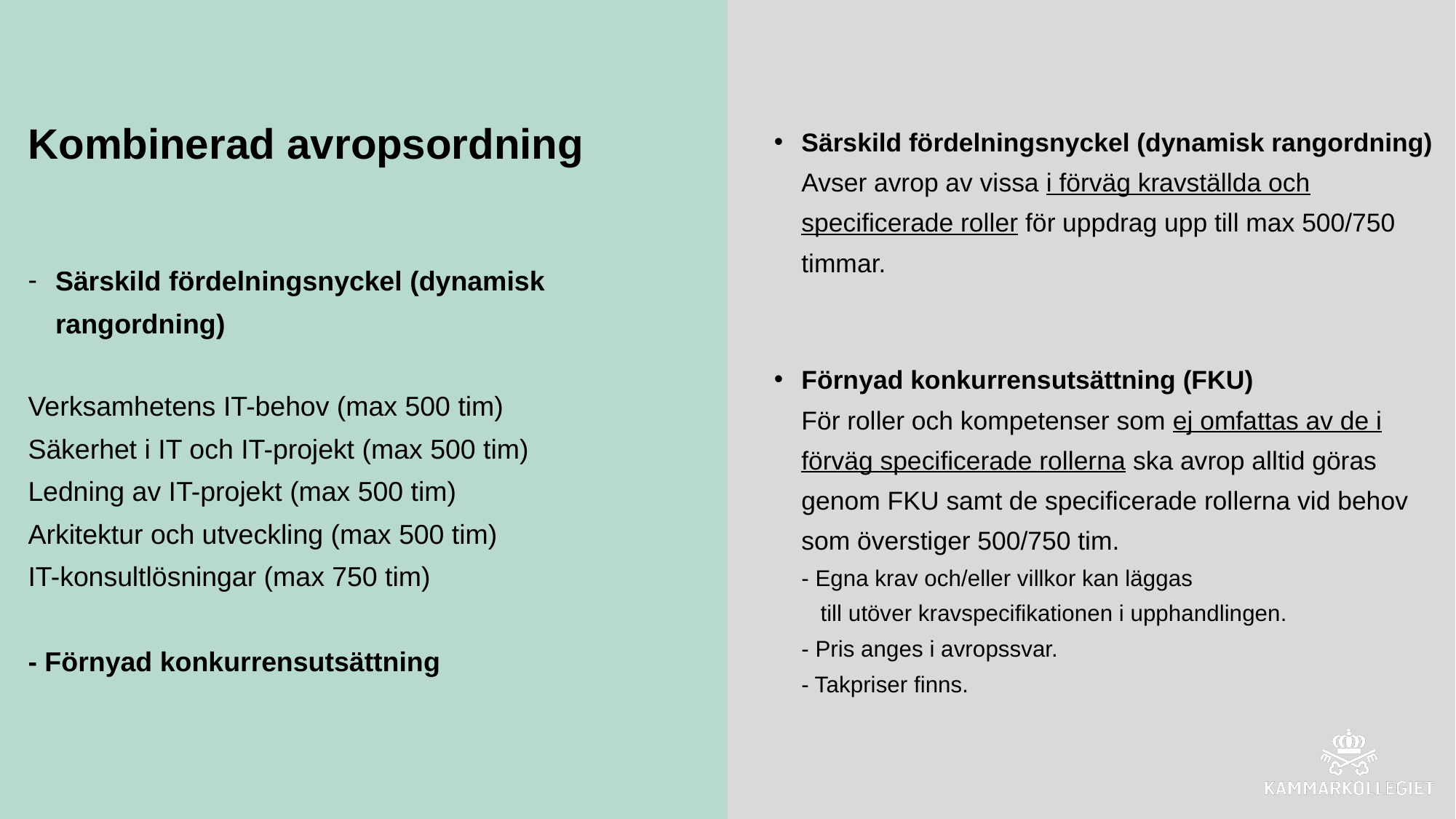

Kombinerad avropsordning
Särskild fördelningsnyckel (dynamisk rangordning)
Avser avrop av vissa i förväg kravställda och specificerade roller för uppdrag upp till max 500/750 timmar.

Förnyad konkurrensutsättning (FKU)
För roller och kompetenser som ej omfattas av de i förväg specificerade rollerna ska avrop alltid göras genom FKU samt de specificerade rollerna vid behov som överstiger 500/750 tim.
- Egna krav och/eller villkor kan läggas
   till utöver kravspecifikationen i upphandlingen.
- Pris anges i avropssvar.
- Takpriser finns.

Särskild fördelningsnyckel (dynamisk   rangordning)
Verksamhetens IT-behov (max 500 tim)
Säkerhet i IT och IT-projekt (max 500 tim)
Ledning av IT-projekt (max 500 tim)
Arkitektur och utveckling (max 500 tim)
IT-konsultlösningar (max 750 tim)

- Förnyad konkurrensutsättning